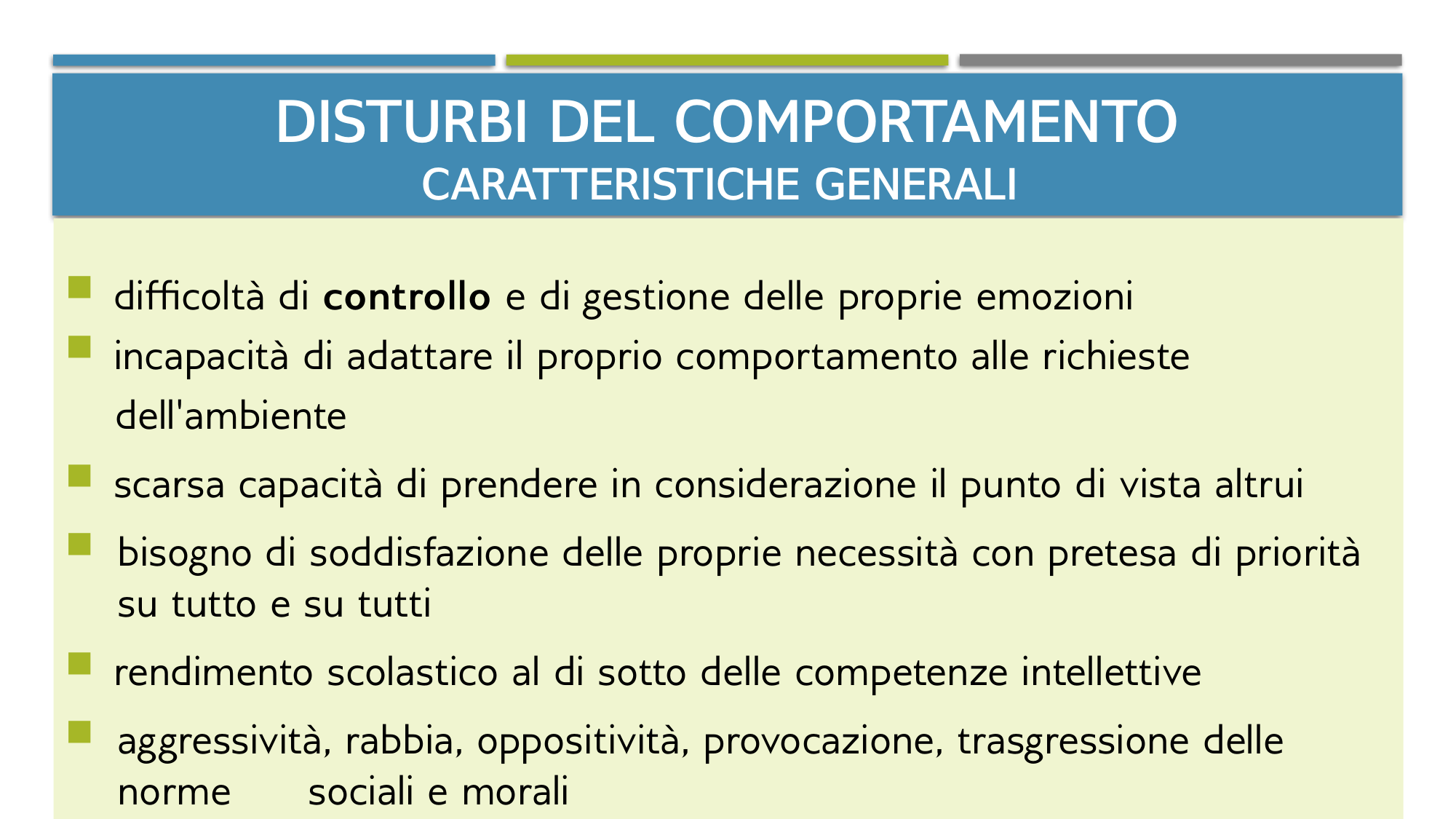

# Disturbi del Comportamento CARATTERISTICHE GENERALI

 difficoltà di controllo e di gestione delle proprie emozioni
 incapacità di adattare il proprio comportamento alle richieste
    dell'ambiente
 scarsa capacità di prendere in considerazione il punto di vista altrui
bisogno di soddisfazione delle proprie necessità con pretesa di priorità su tutto e su tutti
 rendimento scolastico al di sotto delle competenze intellettive
aggressività, rabbia, oppositività, provocazione, trasgressione delle norme      sociali e morali

20